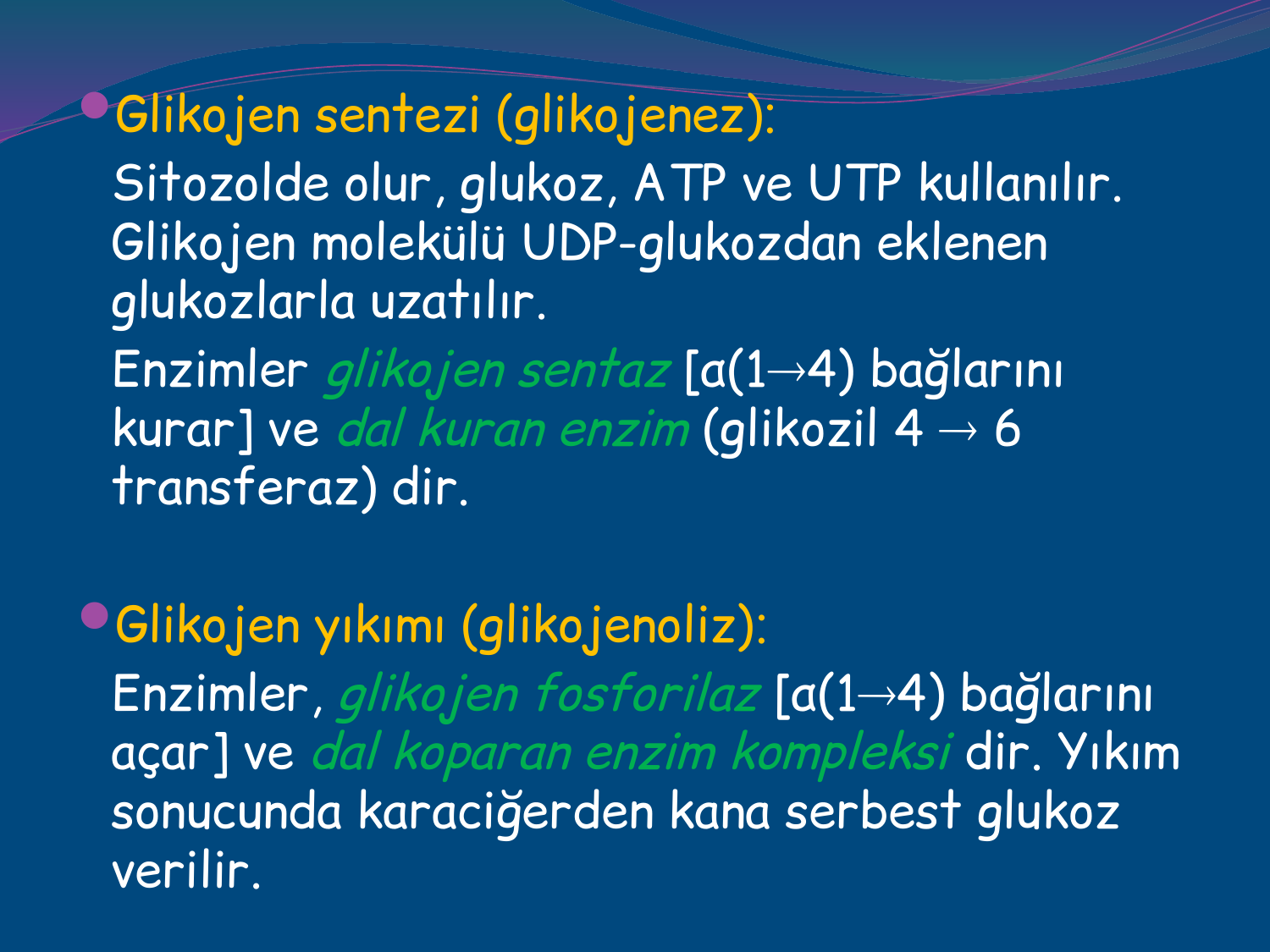

Glikojen sentezi (glikojenez):
		Sitozolde olur, glukoz, ATP ve UTP kullanılır. 	Glikojen molekülü UDP-glukozdan eklenen glukozlarla uzatılır.
		Enzimler glikojen sentaz [α(1→4) bağlarını kurar] ve dal kuran enzim (glikozil 4 → 6 transferaz) dir.

Glikojen yıkımı (glikojenoliz):
		Enzimler, glikojen fosforilaz [α(1→4) bağlarını açar] ve dal koparan enzim kompleksi dir. Yıkım sonucunda karaciğerden kana serbest glukoz verilir.